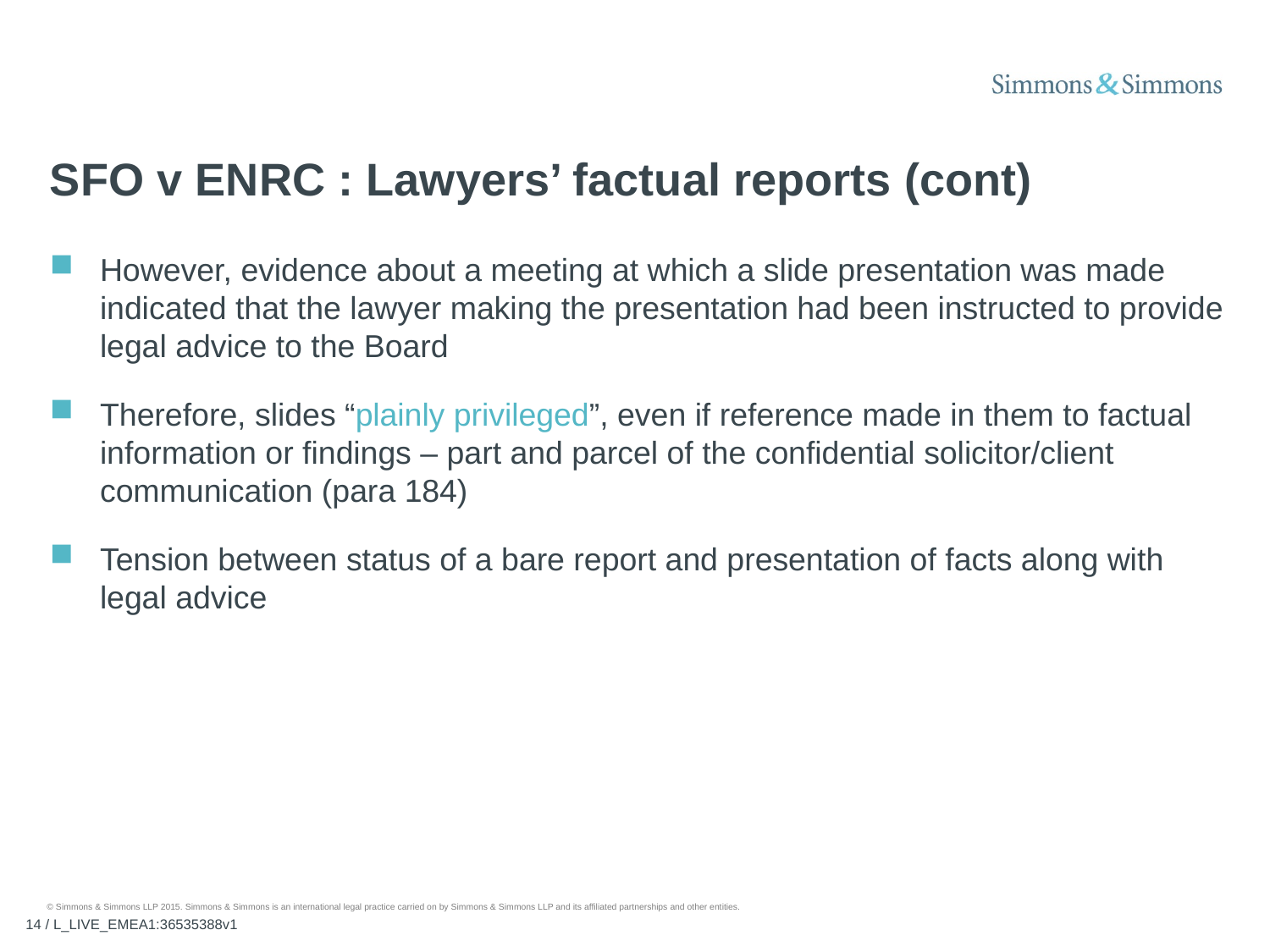

# SFO v ENRC : Lawyers’ factual reports (cont)
However, evidence about a meeting at which a slide presentation was made indicated that the lawyer making the presentation had been instructed to provide legal advice to the Board
Therefore, slides “plainly privileged”, even if reference made in them to factual information or findings – part and parcel of the confidential solicitor/client communication (para 184)
Tension between status of a bare report and presentation of facts along with legal advice